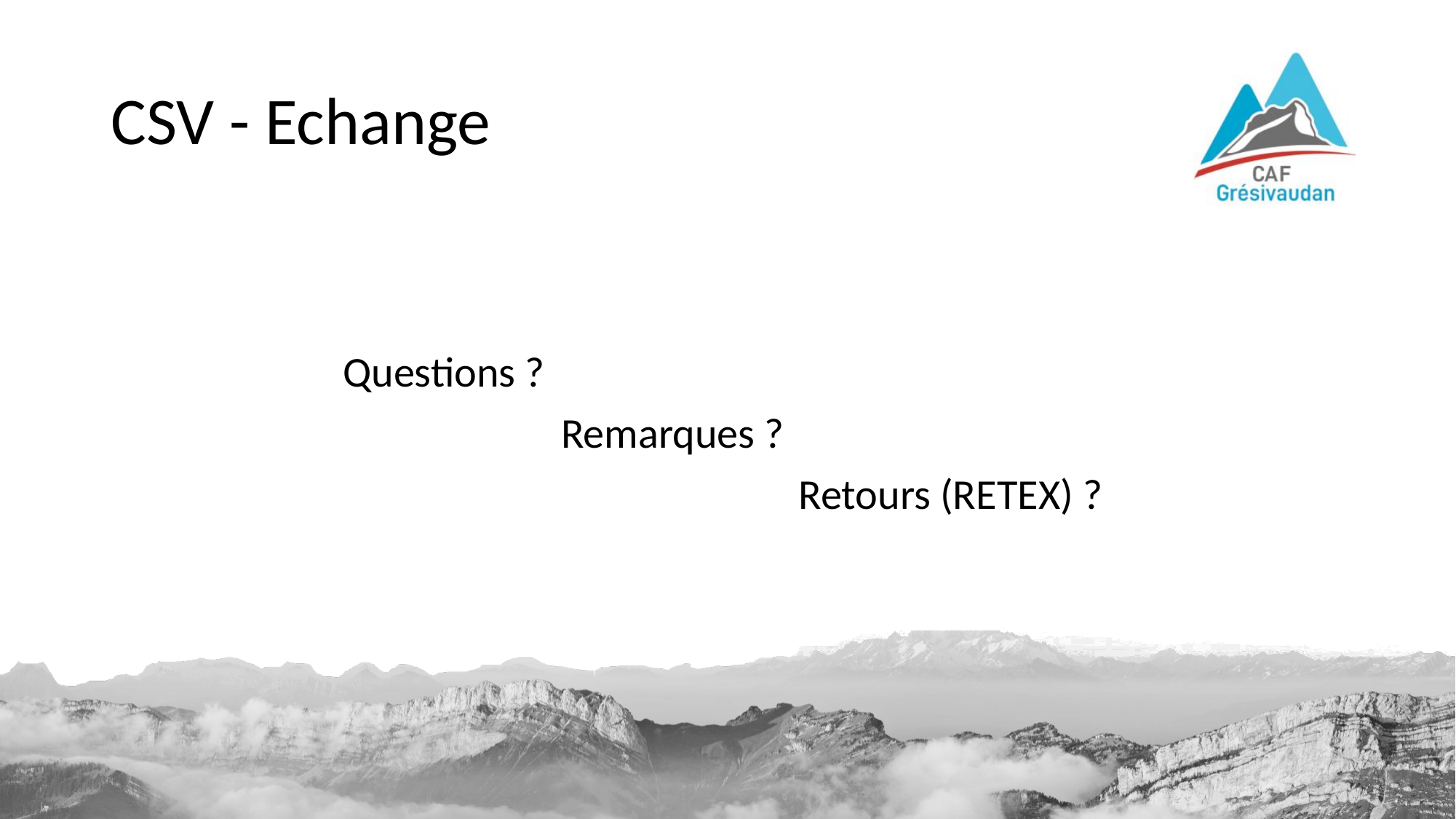

# CSV - Echange

		Questions ?
				Remarques ?
						  Retours (RETEX) ?